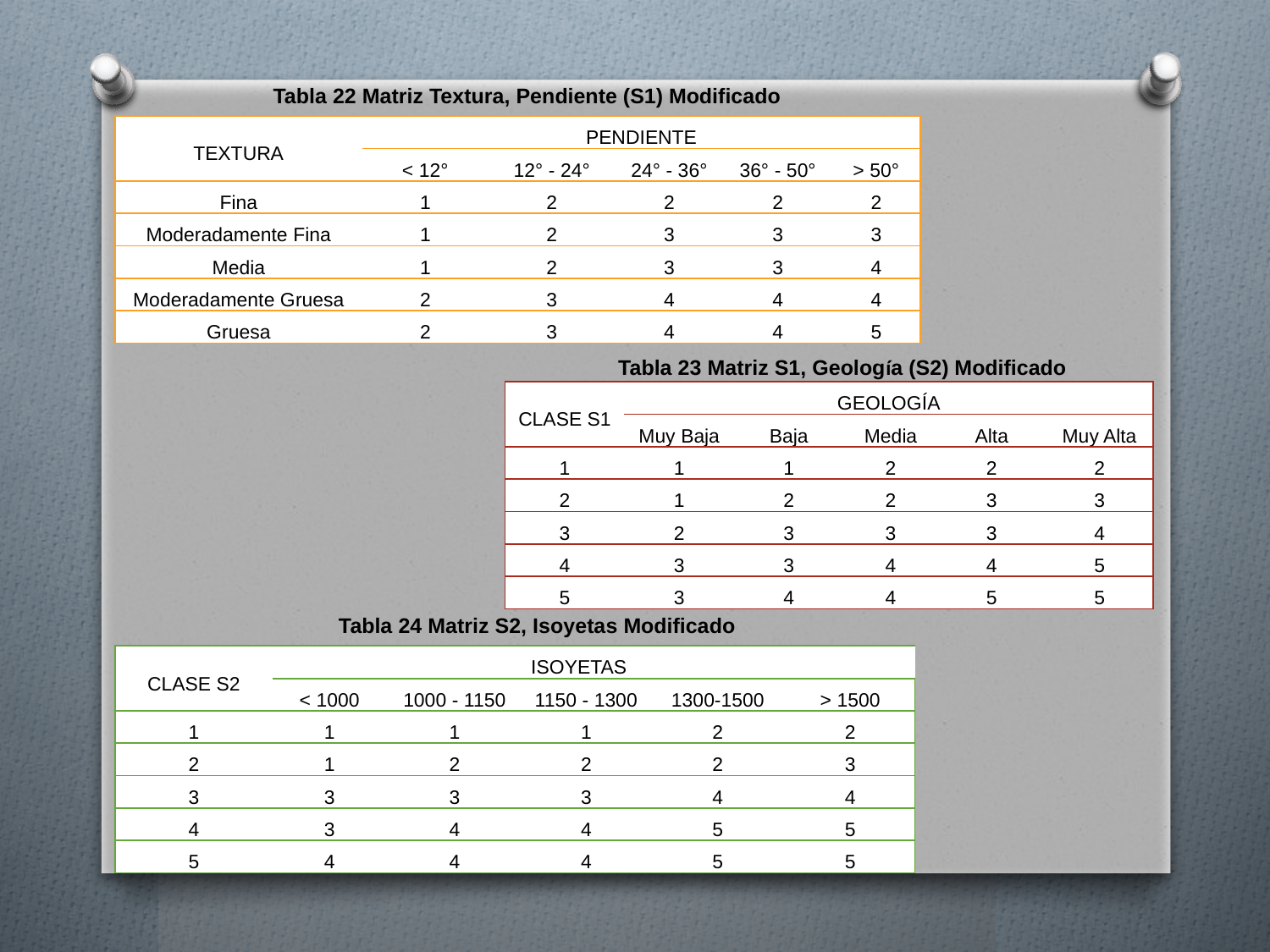

Tabla 22 Matriz Textura, Pendiente (S1) Modificado
| TEXTURA | PENDIENTE |  |  |  |  |
| --- | --- | --- | --- | --- | --- |
|  | < 12° | 12° - 24° | 24° - 36° | 36° - 50° | > 50° |
| Fina | 1 | 2 | 2 | 2 | 2 |
| Moderadamente Fina | 1 | 2 | 3 | 3 | 3 |
| Media | 1 | 2 | 3 | 3 | 4 |
| Moderadamente Gruesa | 2 | 3 | 4 | 4 | 4 |
| Gruesa | 2 | 3 | 4 | 4 | 5 |
Tabla 23 Matriz S1, Geología (S2) Modificado
| CLASE S1 | GEOLOGÍA |  |  |  |  |
| --- | --- | --- | --- | --- | --- |
|  | Muy Baja | Baja | Media | Alta | Muy Alta |
| 1 | 1 | 1 | 2 | 2 | 2 |
| 2 | 1 | 2 | 2 | 3 | 3 |
| 3 | 2 | 3 | 3 | 3 | 4 |
| 4 | 3 | 3 | 4 | 4 | 5 |
| 5 | 3 | 4 | 4 | 5 | 5 |
Tabla 24 Matriz S2, Isoyetas Modificado
| CLASE S2 | ISOYETAS |  |  |  |  |  |
| --- | --- | --- | --- | --- | --- | --- |
|  | < 1000 | 1000 - 1150 | 1150 - 1300 | 1300-1500 | > 1500 |  |
| 1 | 1 | 1 | 1 | 2 | 2 |  |
| 2 | 1 | 2 | 2 | 2 | 3 |  |
| 3 | 3 | 3 | 3 | 4 | 4 |  |
| 4 | 3 | 4 | 4 | 5 | 5 |  |
| 5 | 4 | 4 | 4 | 5 | 5 |  |